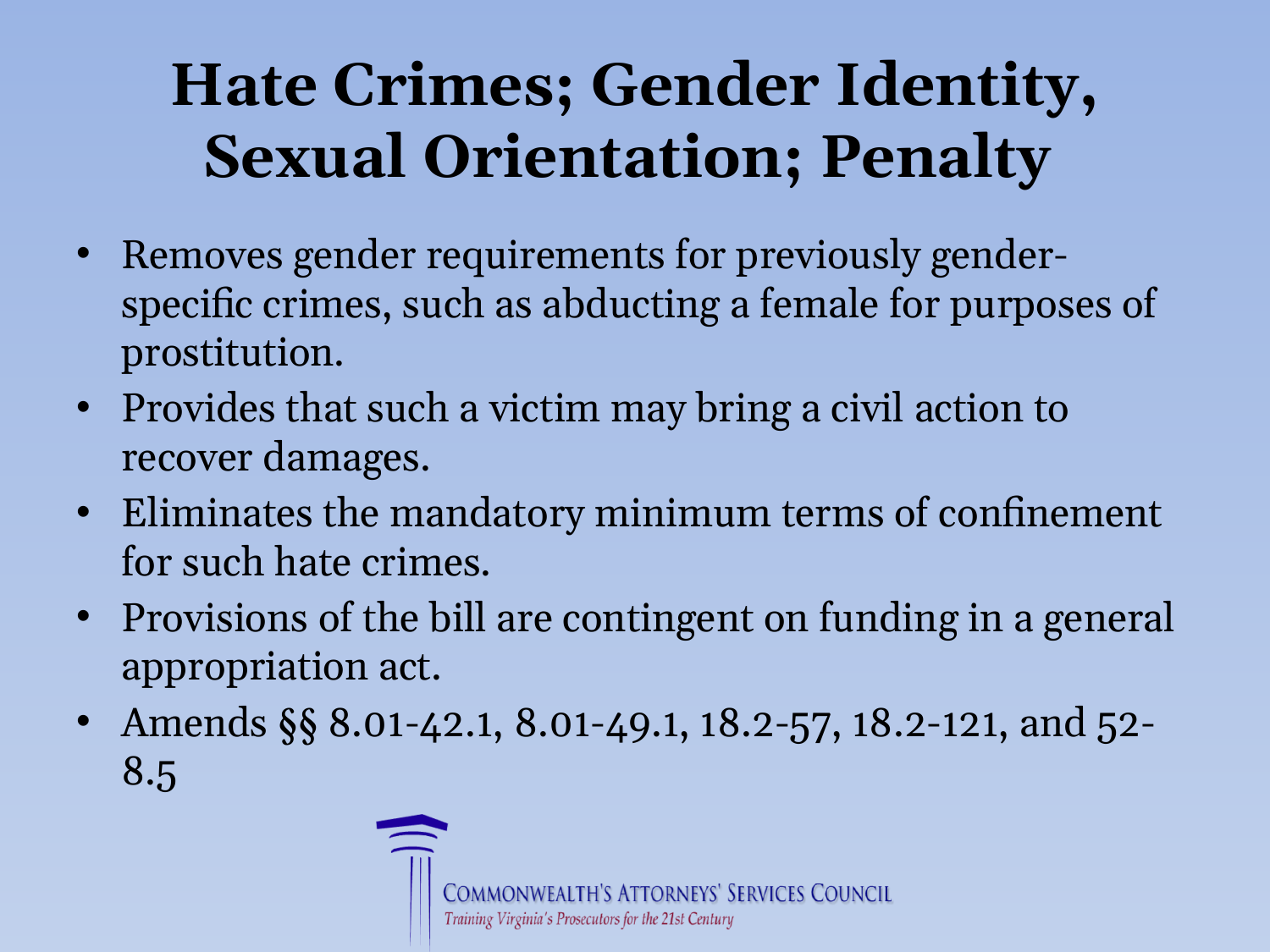

# Hate Crimes; Gender Identity, Sexual Orientation; Penalty
Removes gender requirements for previously gender-specific crimes, such as abducting a female for purposes of prostitution.
Provides that such a victim may bring a civil action to recover damages.
Eliminates the mandatory minimum terms of confinement for such hate crimes.
Provisions of the bill are contingent on funding in a general appropriation act.
Amends §§ 8.01-42.1, 8.01-49.1, 18.2-57, 18.2-121, and 52-8.5